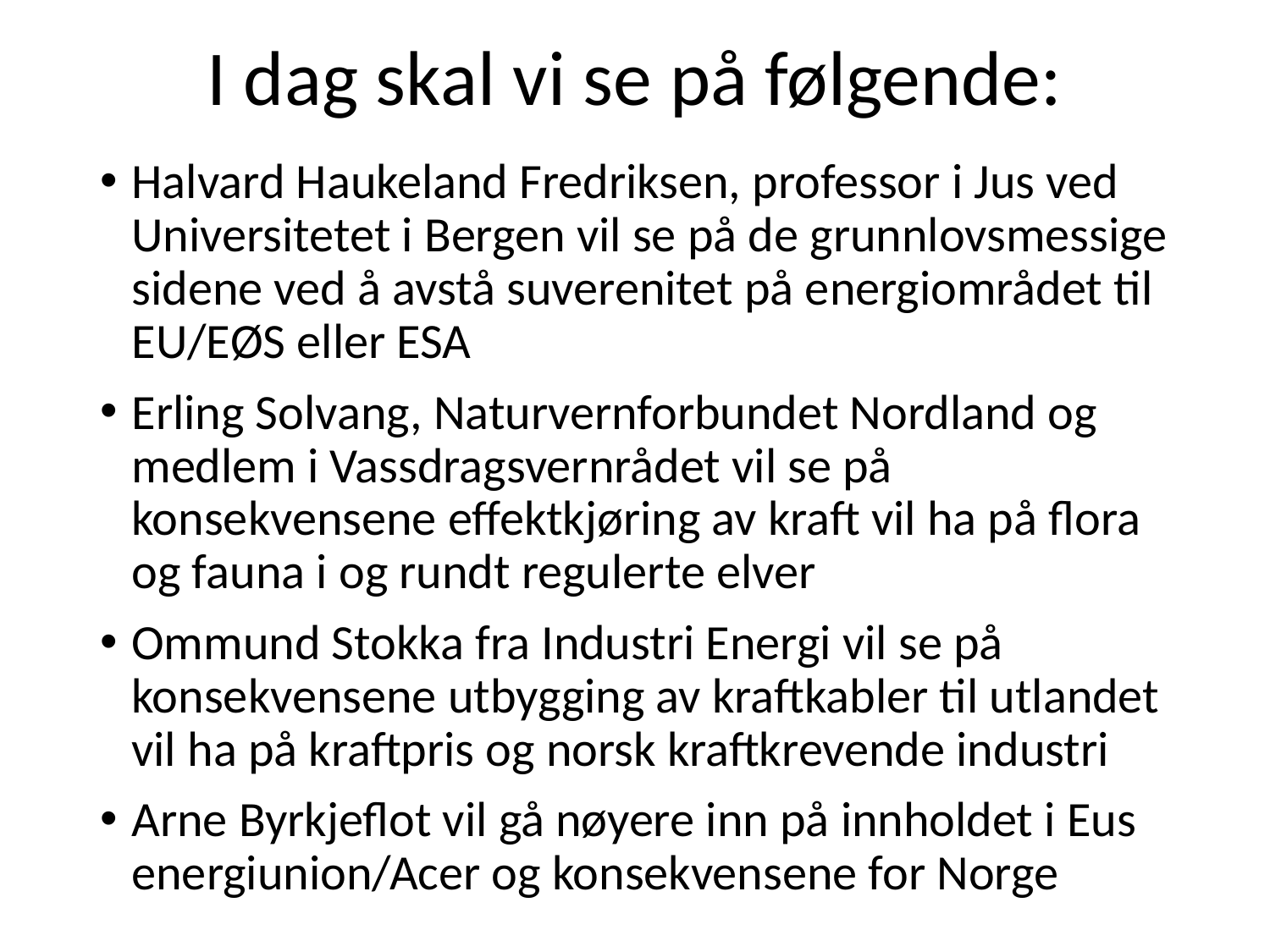

# I dag skal vi se på følgende:
Halvard Haukeland Fredriksen, professor i Jus ved Universitetet i Bergen vil se på de grunnlovsmessige sidene ved å avstå suverenitet på energiområdet til EU/EØS eller ESA
Erling Solvang, Naturvernforbundet Nordland og medlem i Vassdragsvernrådet vil se på konsekvensene effektkjøring av kraft vil ha på flora og fauna i og rundt regulerte elver
Ommund Stokka fra Industri Energi vil se på konsekvensene utbygging av kraftkabler til utlandet vil ha på kraftpris og norsk kraftkrevende industri
Arne Byrkjeflot vil gå nøyere inn på innholdet i Eus energiunion/Acer og konsekvensene for Norge